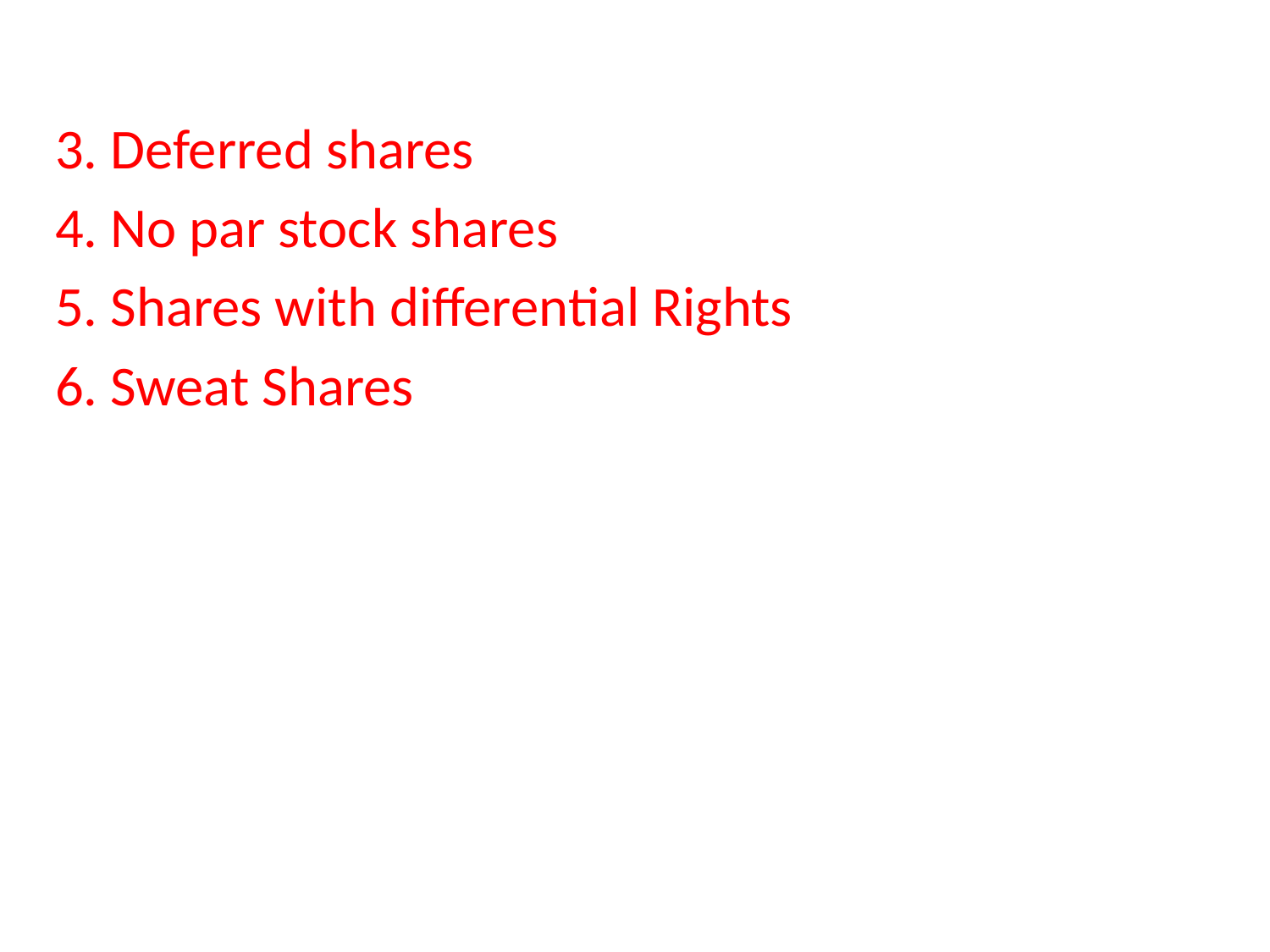

3. Deferred shares
4. No par stock shares
5. Shares with differential Rights
6. Sweat Shares